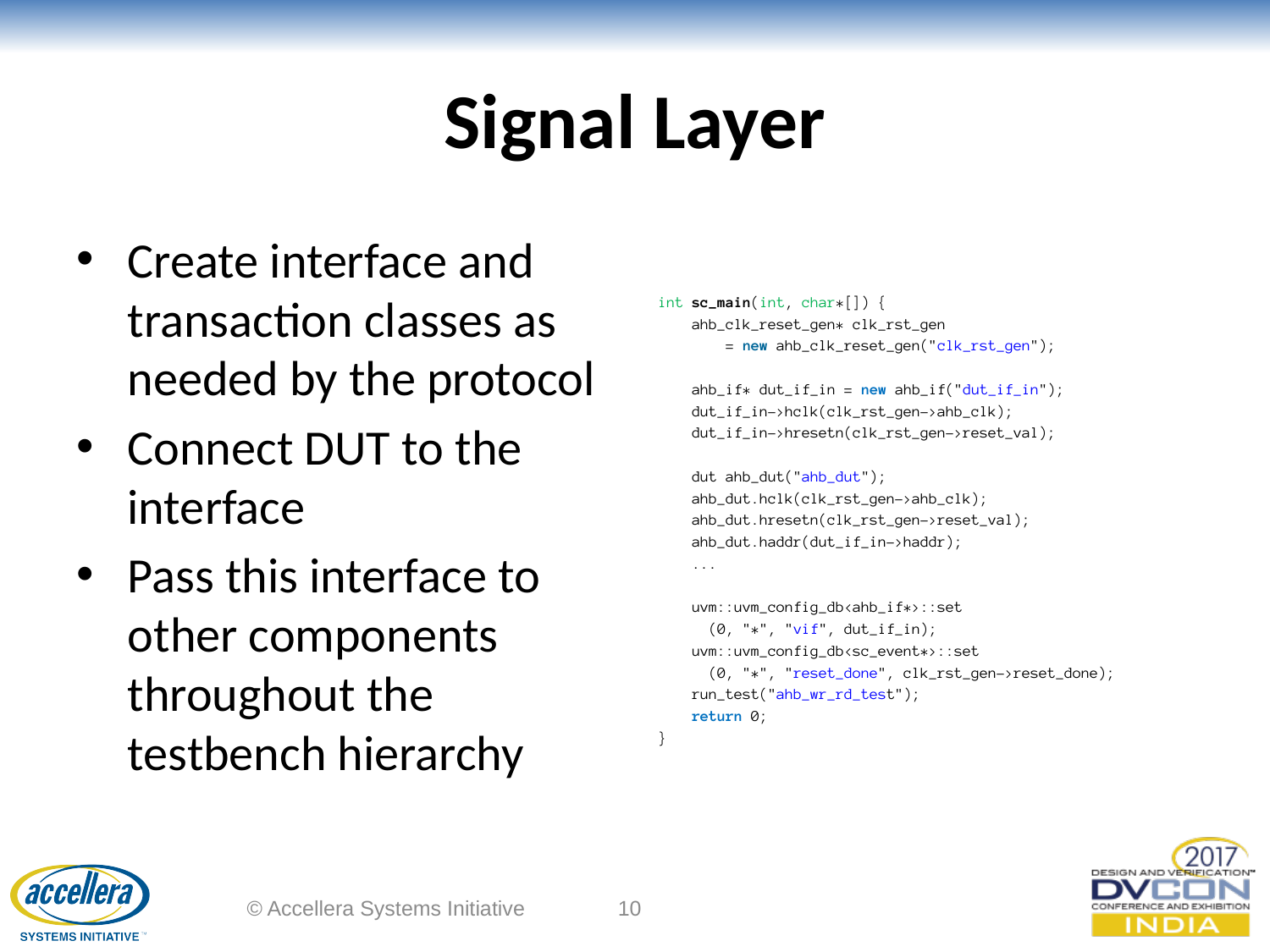

# Signal Layer
Create interface and transaction classes as needed by the protocol
Connect DUT to the interface
Pass this interface to other components throughout the testbench hierarchy

int sc_main(int, char*[]) {
    ahb_clk_reset_gen* clk_rst_gen
        = new ahb_clk_reset_gen("clk_rst_gen");

    ahb_if* dut_if_in = new ahb_if("dut_if_in");
    dut_if_in->hclk(clk_rst_gen->ahb_clk);
    dut_if_in->hresetn(clk_rst_gen->reset_val);

    dut ahb_dut("ahb_dut");
    ahb_dut.hclk(clk_rst_gen->ahb_clk);
    ahb_dut.hresetn(clk_rst_gen->reset_val);
    ahb_dut.haddr(dut_if_in->haddr);
    ...

    uvm::uvm_config_db<ahb_if*>::set
      (0, "*", "vif", dut_if_in);
    uvm::uvm_config_db<sc_event*>::set
      (0, "*", "reset_done", clk_rst_gen->reset_done);
    run_test("ahb_wr_rd_test");
    return 0;
}
© Accellera Systems Initiative
10